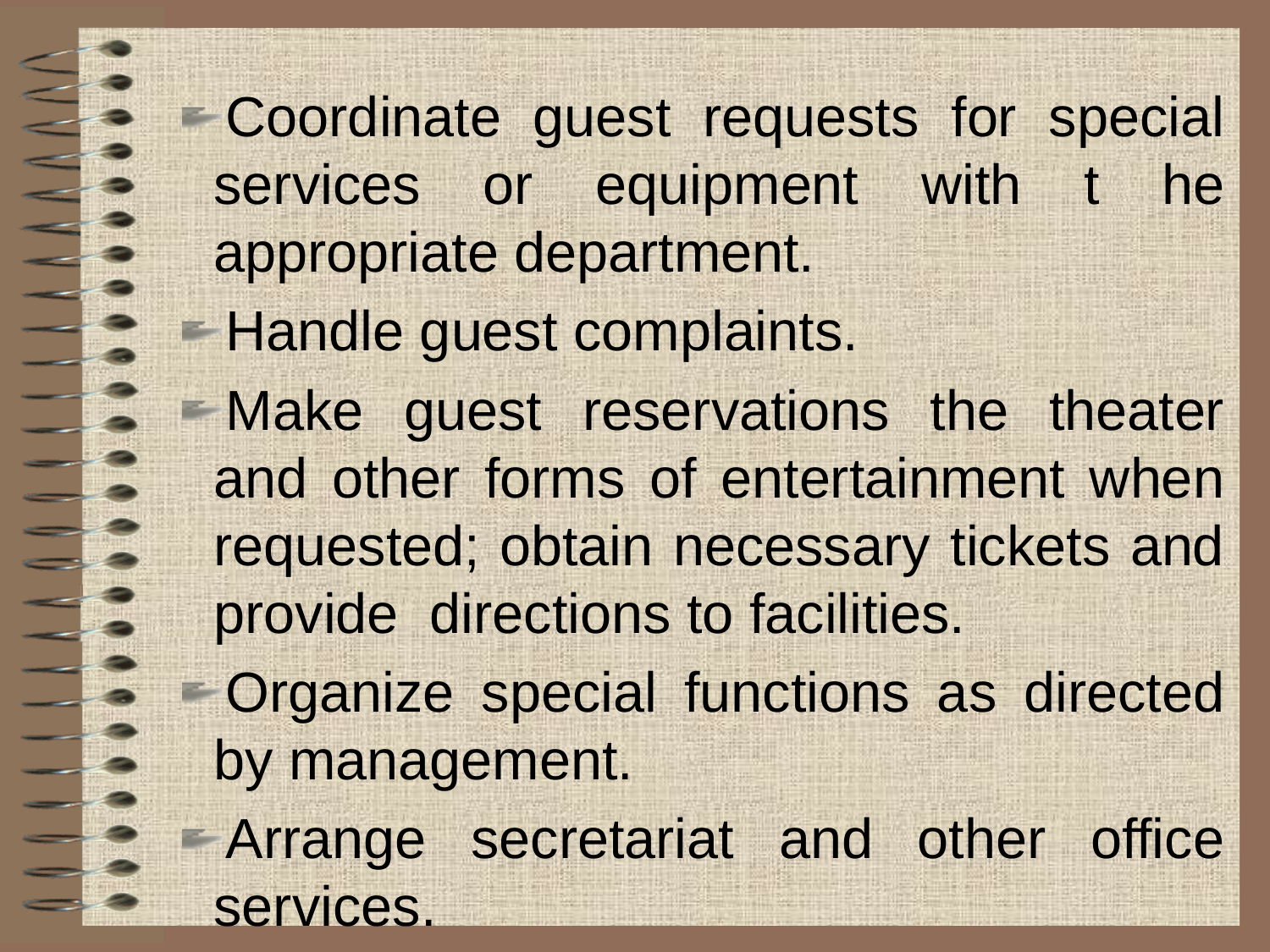

Coordinate guest requests for special services or equipment with t he appropriate department.
Handle guest complaints.
Make guest reservations the theater and other forms of entertainment when requested; obtain necessary tickets and provide  directions to facilities.
Organize special functions as directed by management.
Arrange secretariat and other office services.
Relationships: Reports to the front office manager